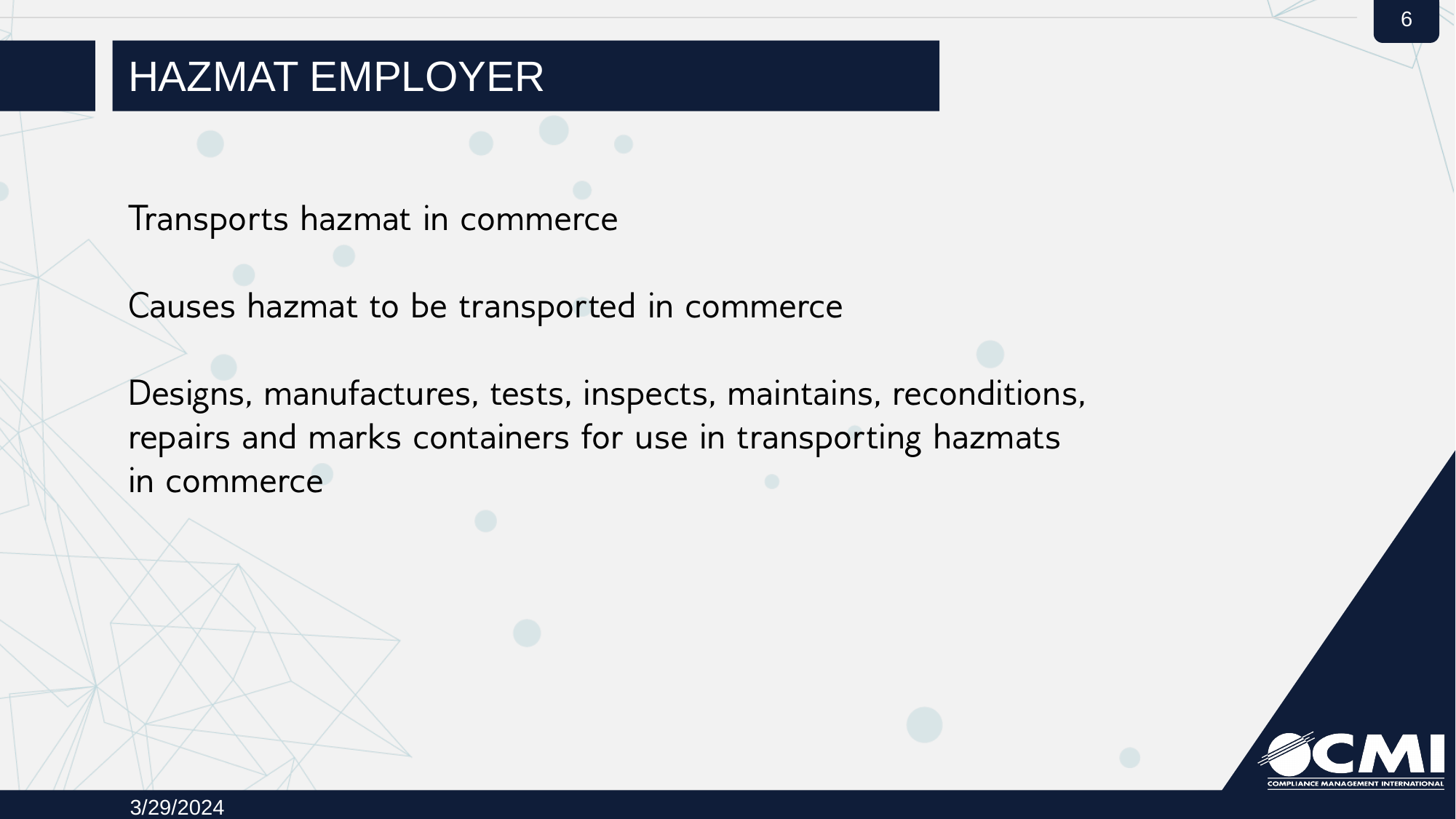

# Hazmat Employer
Transports hazmat in commerce

Causes hazmat to be transported in commerce

Designs, manufactures, tests, inspects, maintains, reconditions, repairs and marks containers for use in transporting hazmats in commerce